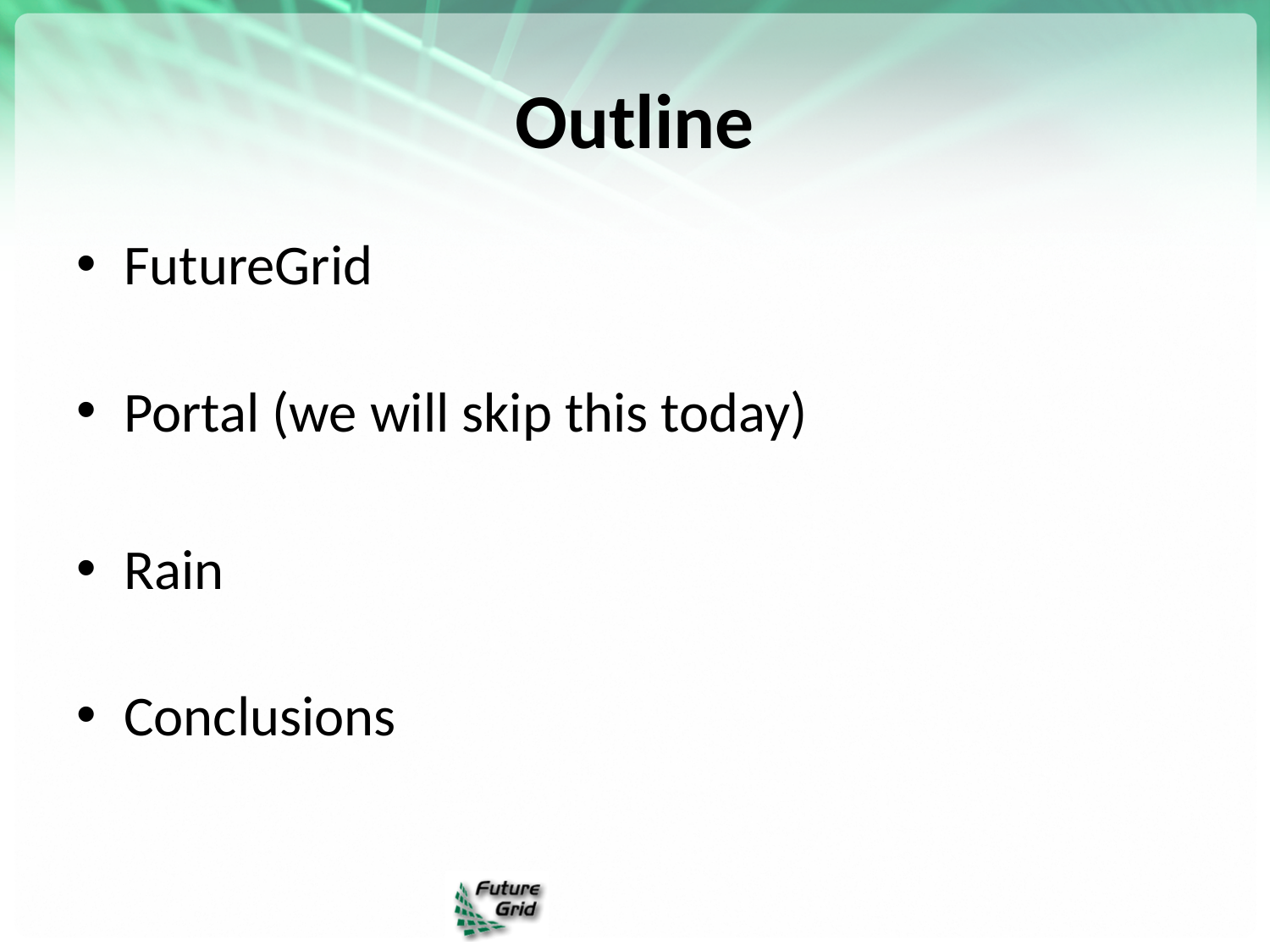

# Outline
FutureGrid
Portal (we will skip this today)

Rain
Conclusions